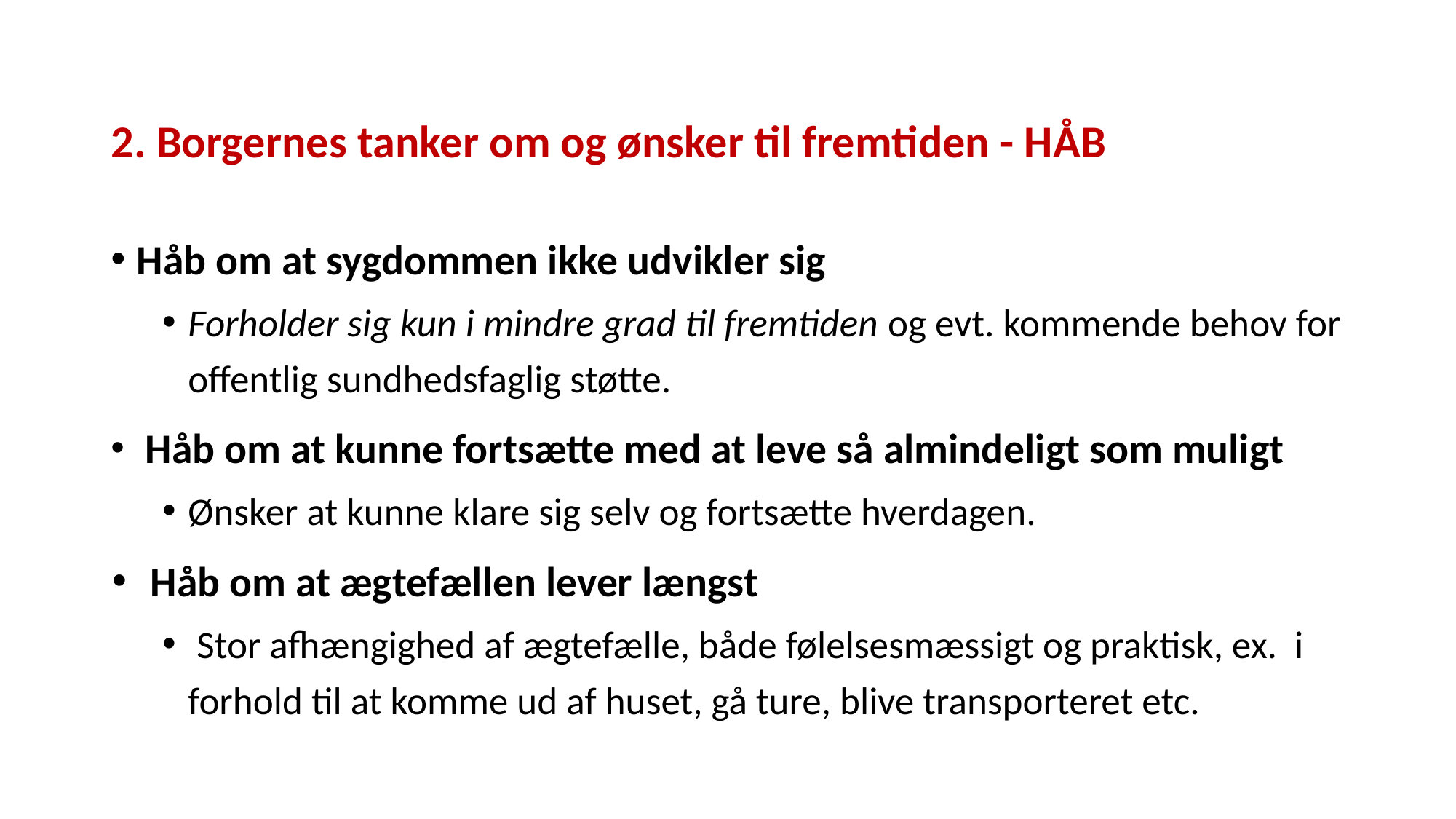

2. Borgernes tanker om og ønsker til fremtiden - HÅB

Håb om at sygdommen ikke udvikler sig
Forholder sig kun i mindre grad til fremtiden og evt. kommende behov for offentlig sundhedsfaglig støtte.
 Håb om at kunne fortsætte med at leve så almindeligt som muligt
Ønsker at kunne klare sig selv og fortsætte hverdagen.
Håb om at ægtefællen lever længst
 Stor afhængighed af ægtefælle, både følelsesmæssigt og praktisk, ex.  i forhold til at komme ud af huset, gå ture, blive transporteret etc.